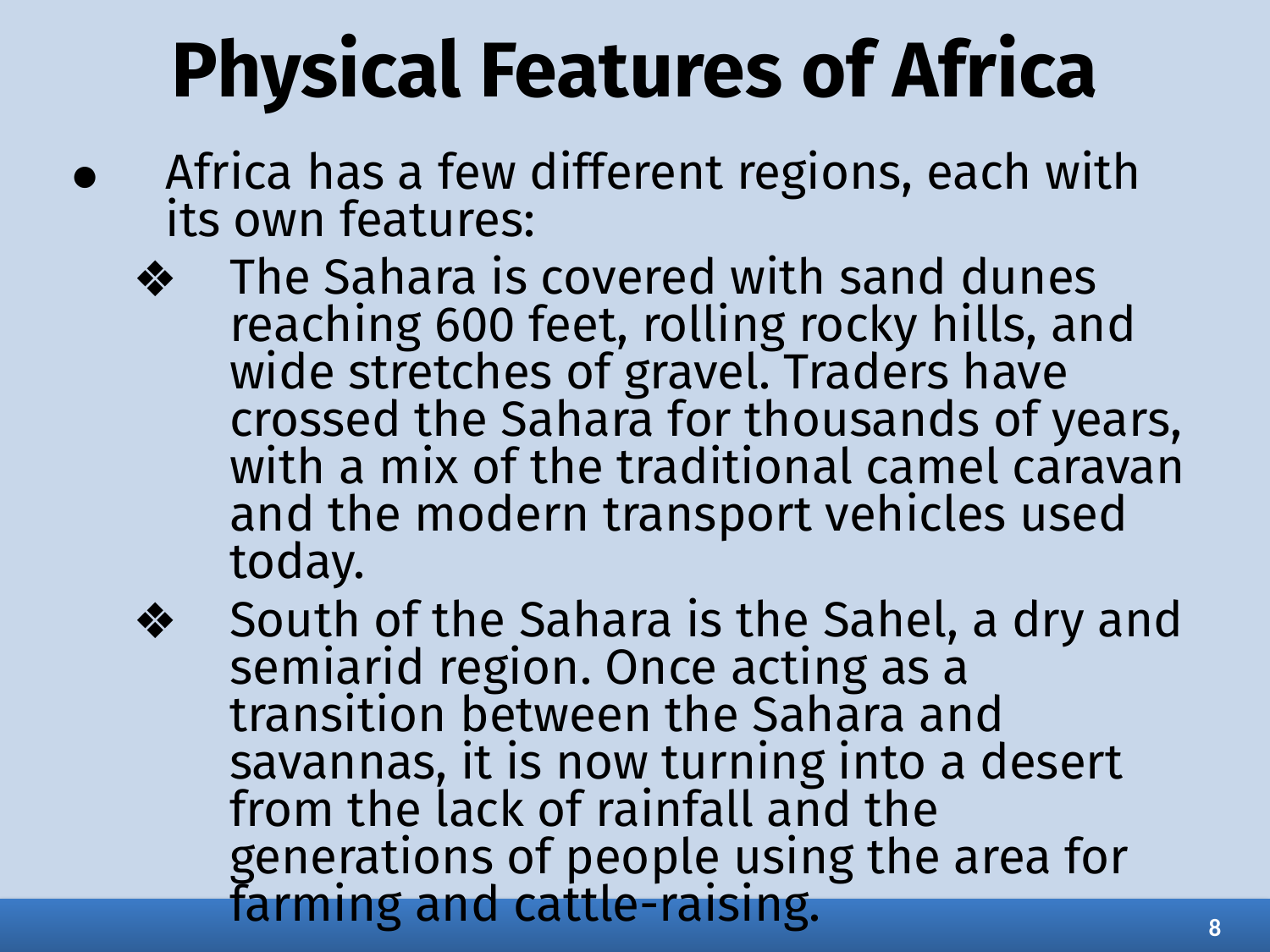

# Physical Features of Africa
Africa has a few different regions, each with its own features:
The Sahara is covered with sand dunes reaching 600 feet, rolling rocky hills, and wide stretches of gravel. Traders have crossed the Sahara for thousands of years, with a mix of the traditional camel caravan and the modern transport vehicles used today.
South of the Sahara is the Sahel, a dry and semiarid region. Once acting as a transition between the Sahara and savannas, it is now turning into a desert from the lack of rainfall and the generations of people using the area for farming and cattle-raising.
8